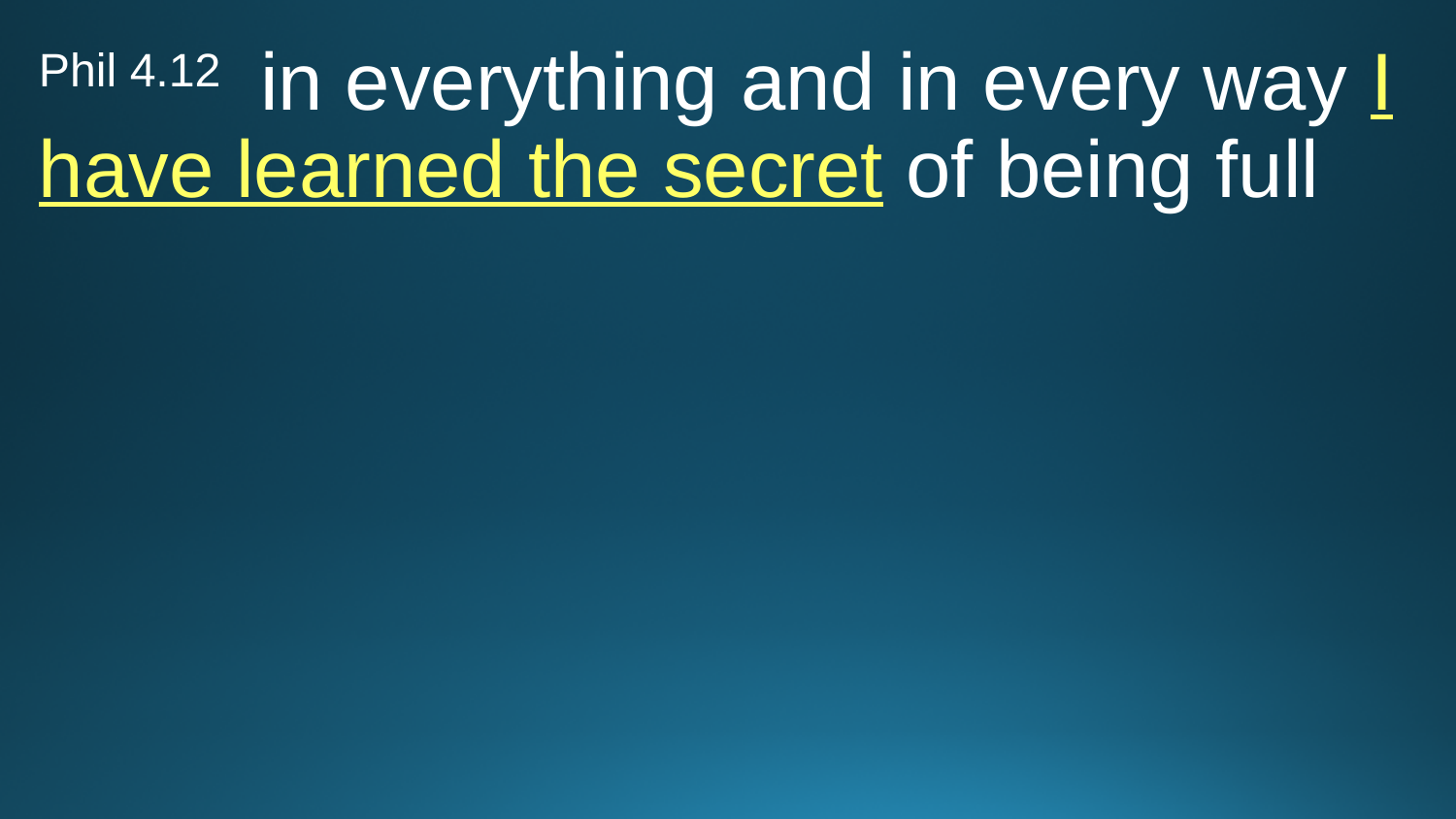

Phil 4.12   in everything and in every way I have learned the secret of being full